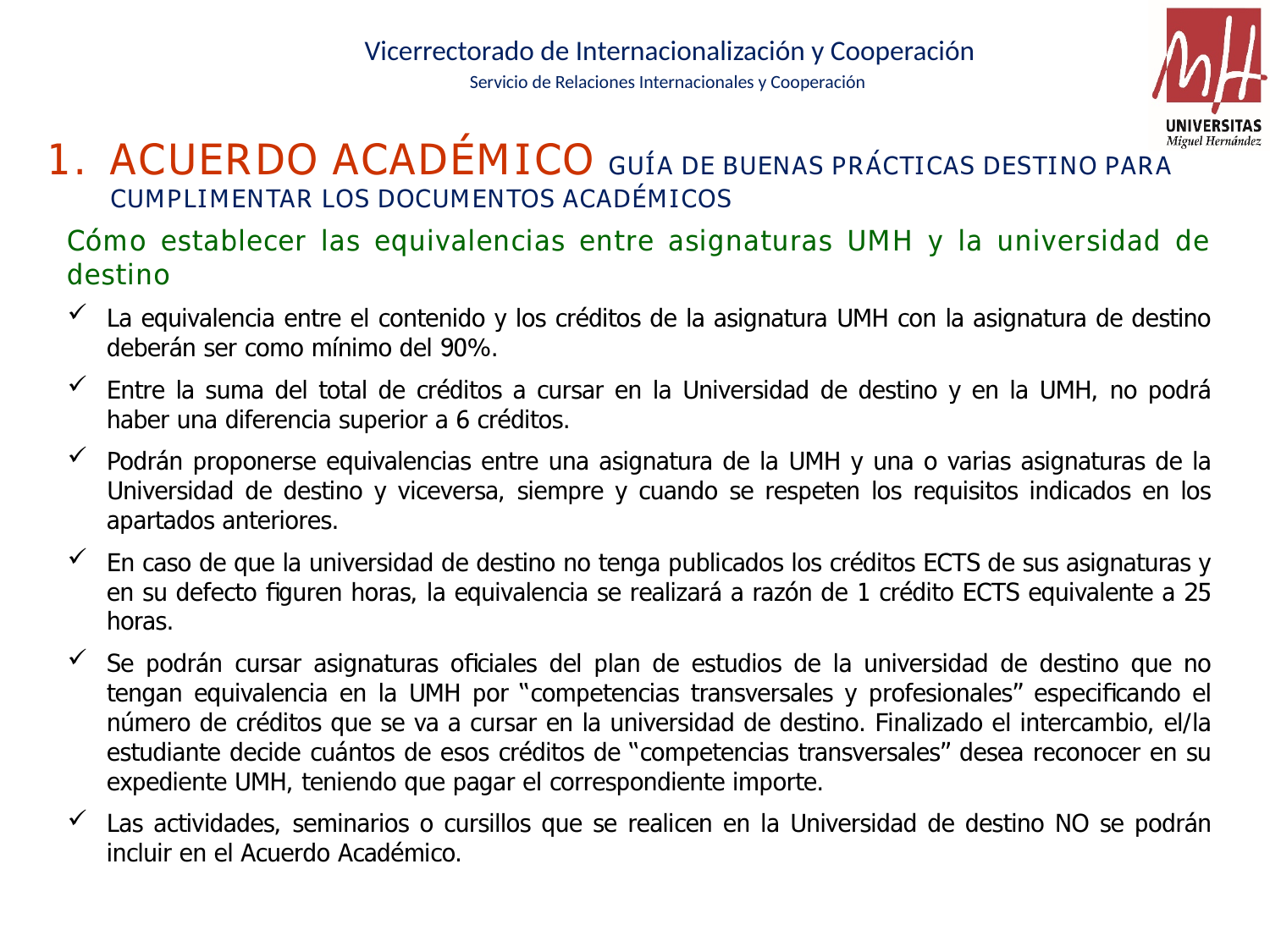

ACUERDO ACADÉMICO GUÍA DE BUENAS PRÁCTICAS DESTINO PARA CUMPLIMENTAR LOS DOCUMENTOS ACADÉMICOS

Cómo establecer las equivalencias entre asignaturas UMH y la universidad de destino
La equivalencia entre el contenido y los créditos de la asignatura UMH con la asignatura de destino deberán ser como mínimo del 90%.
Entre la suma del total de créditos a cursar en la Universidad de destino y en la UMH, no podrá haber una diferencia superior a 6 créditos.
Podrán proponerse equivalencias entre una asignatura de la UMH y una o varias asignaturas de la Universidad de destino y viceversa, siempre y cuando se respeten los requisitos indicados en los apartados anteriores.
En caso de que la universidad de destino no tenga publicados los créditos ECTS de sus asignaturas y en su defecto figuren horas, la equivalencia se realizará a razón de 1 crédito ECTS equivalente a 25 horas.
Se podrán cursar asignaturas oficiales del plan de estudios de la universidad de destino que no tengan equivalencia en la UMH por “competencias transversales y profesionales” especificando el número de créditos que se va a cursar en la universidad de destino. Finalizado el intercambio, el/la estudiante decide cuántos de esos créditos de “competencias transversales” desea reconocer en su expediente UMH, teniendo que pagar el correspondiente importe.
Las actividades, seminarios o cursillos que se realicen en la Universidad de destino NO se podrán incluir en el Acuerdo Académico.